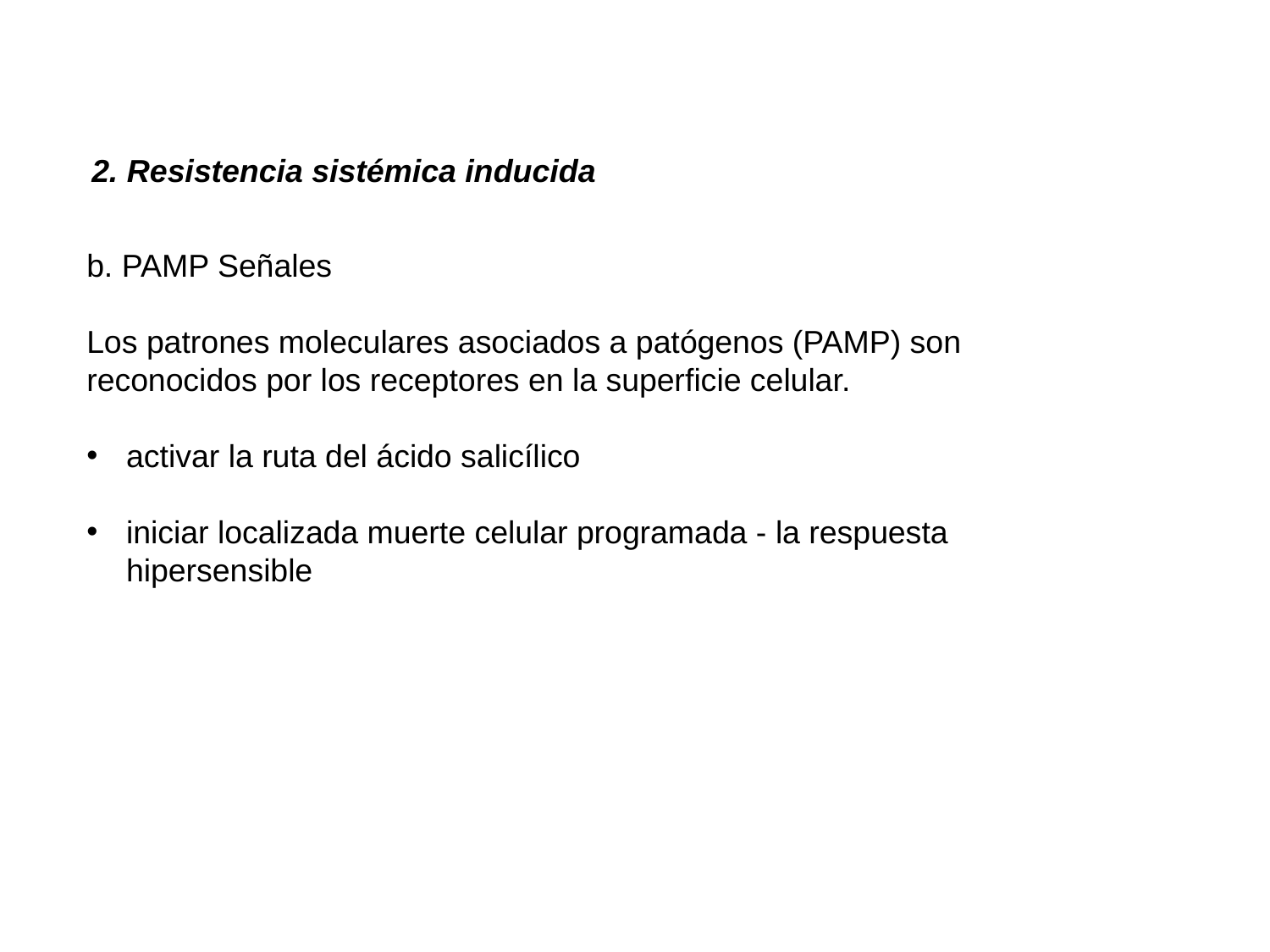

2. Resistencia sistémica inducida
b. PAMP Señales
Los patrones moleculares asociados a patógenos (PAMP) son reconocidos por los receptores en la superficie celular.

activar la ruta del ácido salicílico

iniciar localizada muerte celular programada - la respuesta hipersensible